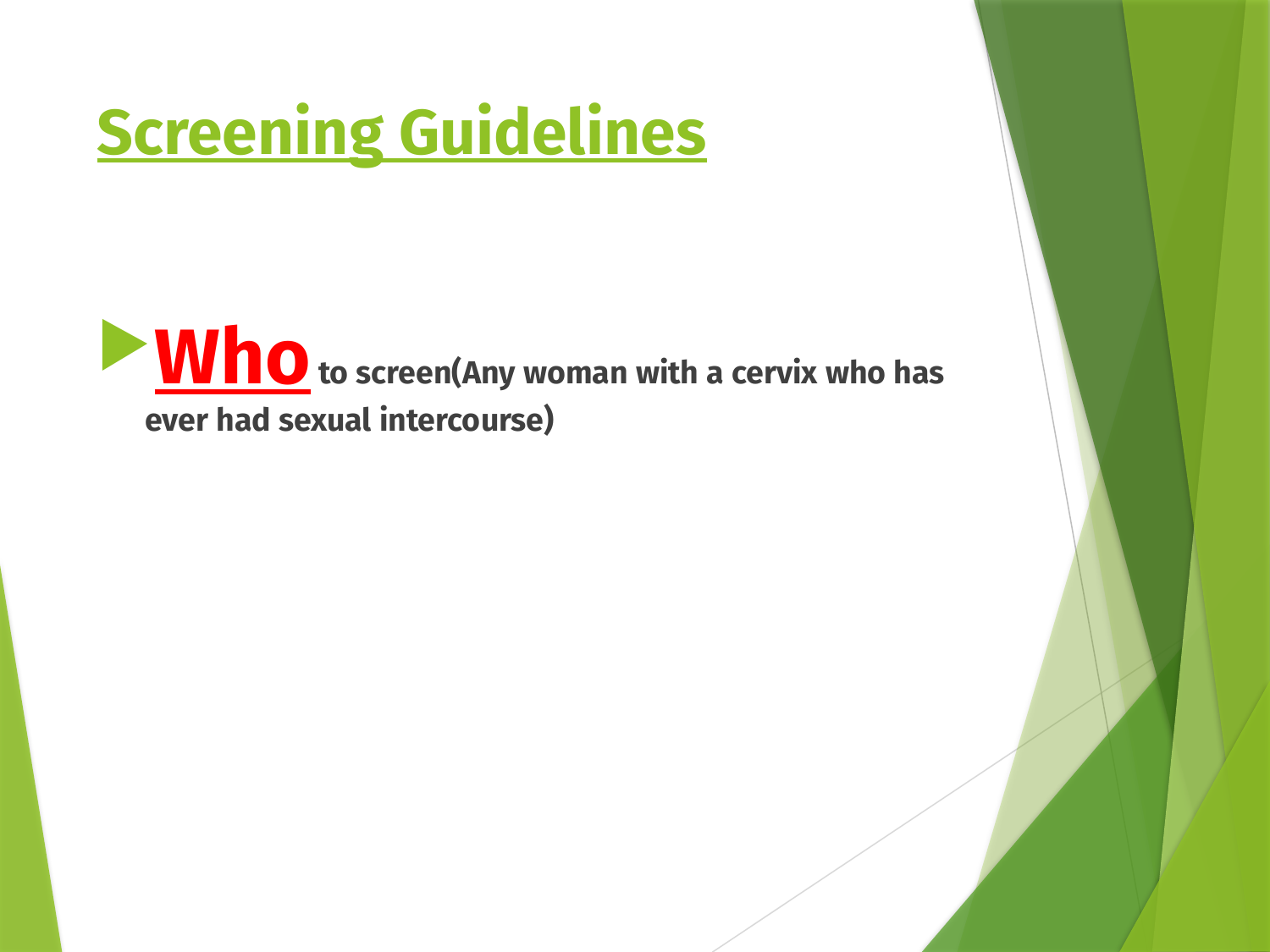

# Screening Guidelines
Who to screen(Any woman with a cervix who has ever had sexual intercourse)